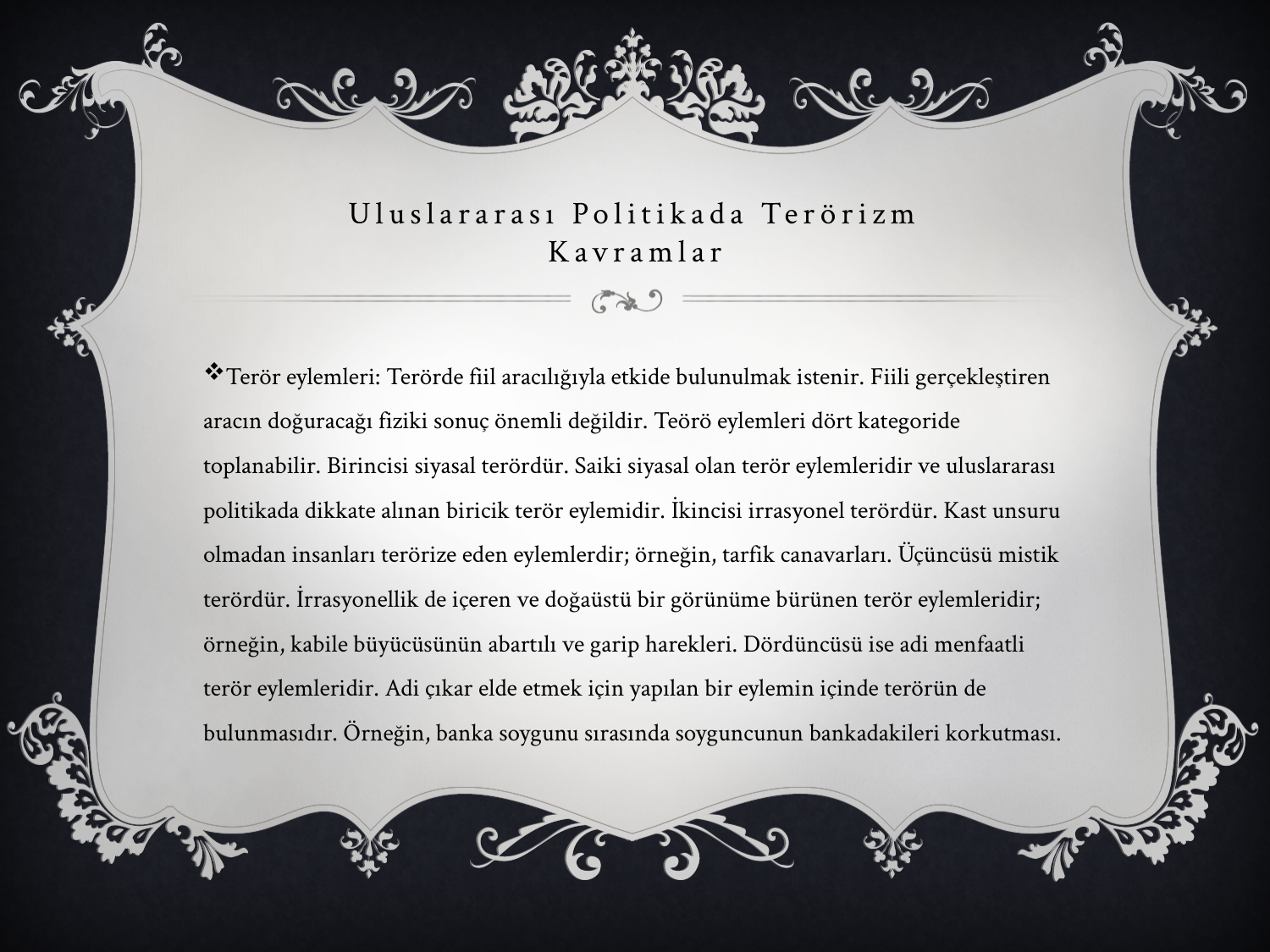

# Uluslararası Politikada Terörizm Kavramlar
Terör eylemleri: Terörde fiil aracılığıyla etkide bulunulmak istenir. Fiili gerçekleştiren aracın doğuracağı fiziki sonuç önemli değildir. Teörö eylemleri dört kategoride toplanabilir. Birincisi siyasal terördür. Saiki siyasal olan terör eylemleridir ve uluslararası politikada dikkate alınan biricik terör eylemidir. İkincisi irrasyonel terördür. Kast unsuru olmadan insanları terörize eden eylemlerdir; örneğin, tarfik canavarları. Üçüncüsü mistik terördür. İrrasyonellik de içeren ve doğaüstü bir görünüme bürünen terör eylemleridir; örneğin, kabile büyücüsünün abartılı ve garip harekleri. Dördüncüsü ise adi menfaatli terör eylemleridir. Adi çıkar elde etmek için yapılan bir eylemin içinde terörün de bulunmasıdır. Örneğin, banka soygunu sırasında soyguncunun bankadakileri korkutması.